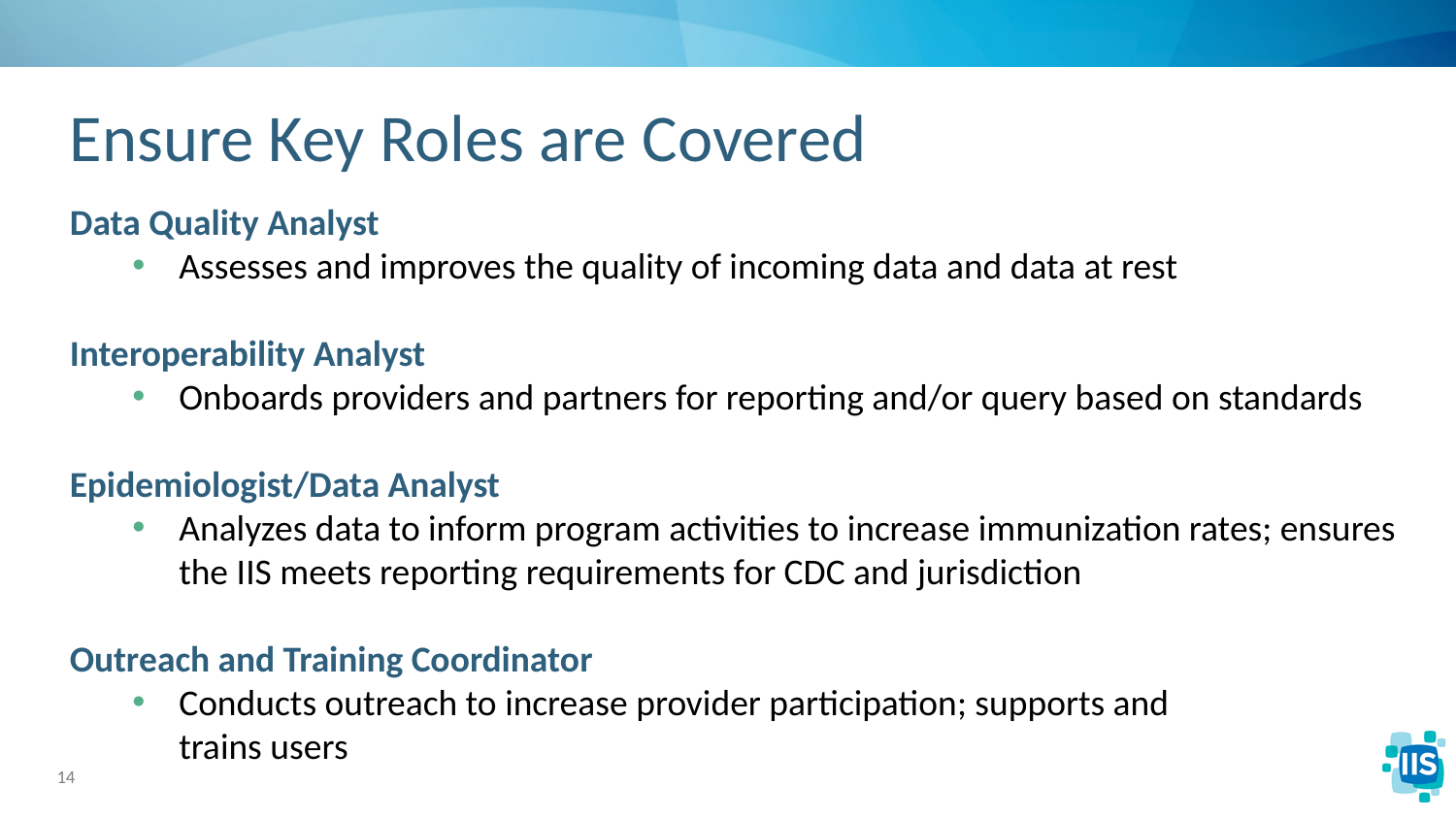

# Ensure Key Roles are Covered
Data Quality Analyst
Assesses and improves the quality of incoming data and data at rest

Interoperability Analyst
Onboards providers and partners for reporting and/or query based on standards

Epidemiologist/Data Analyst
Analyzes data to inform program activities to increase immunization rates; ensures the IIS meets reporting requirements for CDC and jurisdiction

Outreach and Training Coordinator
Conducts outreach to increase provider participation; supports and
trains users